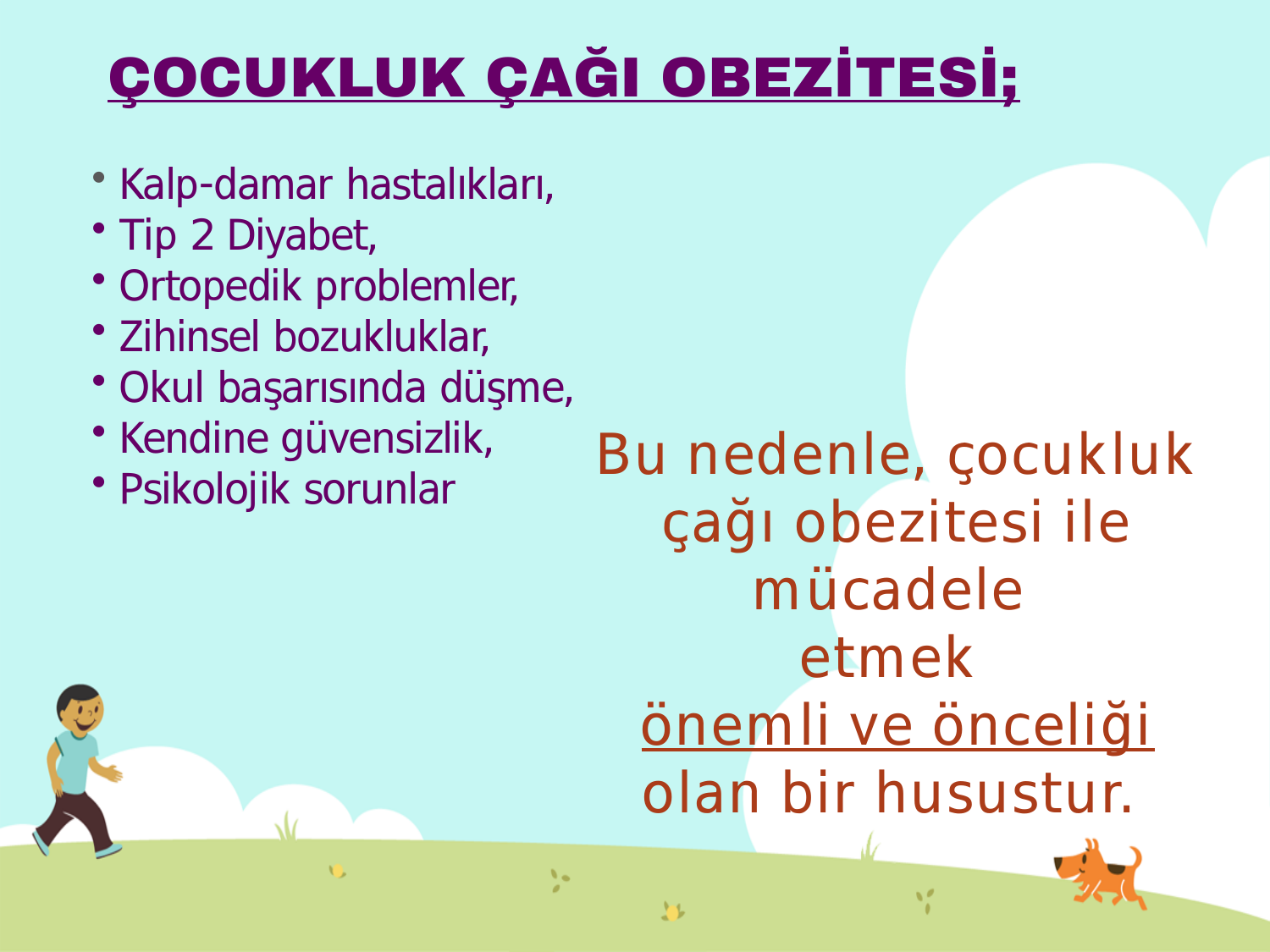

ÇOCUKLUK ÇAĞI OBEZİTESİ;
 Kalp-damar hastalıkları,
 Tip 2 Diyabet,
 Ortopedik problemler,
 Zihinsel bozukluklar,
 Okul başarısında düşme,
 Kendine güvensizlik,
 Psikolojik sorunlar

Bu nedenle, çocukluk çağı obezitesi ile mücadele
etmek
önemli ve önceliği olan bir husustur.